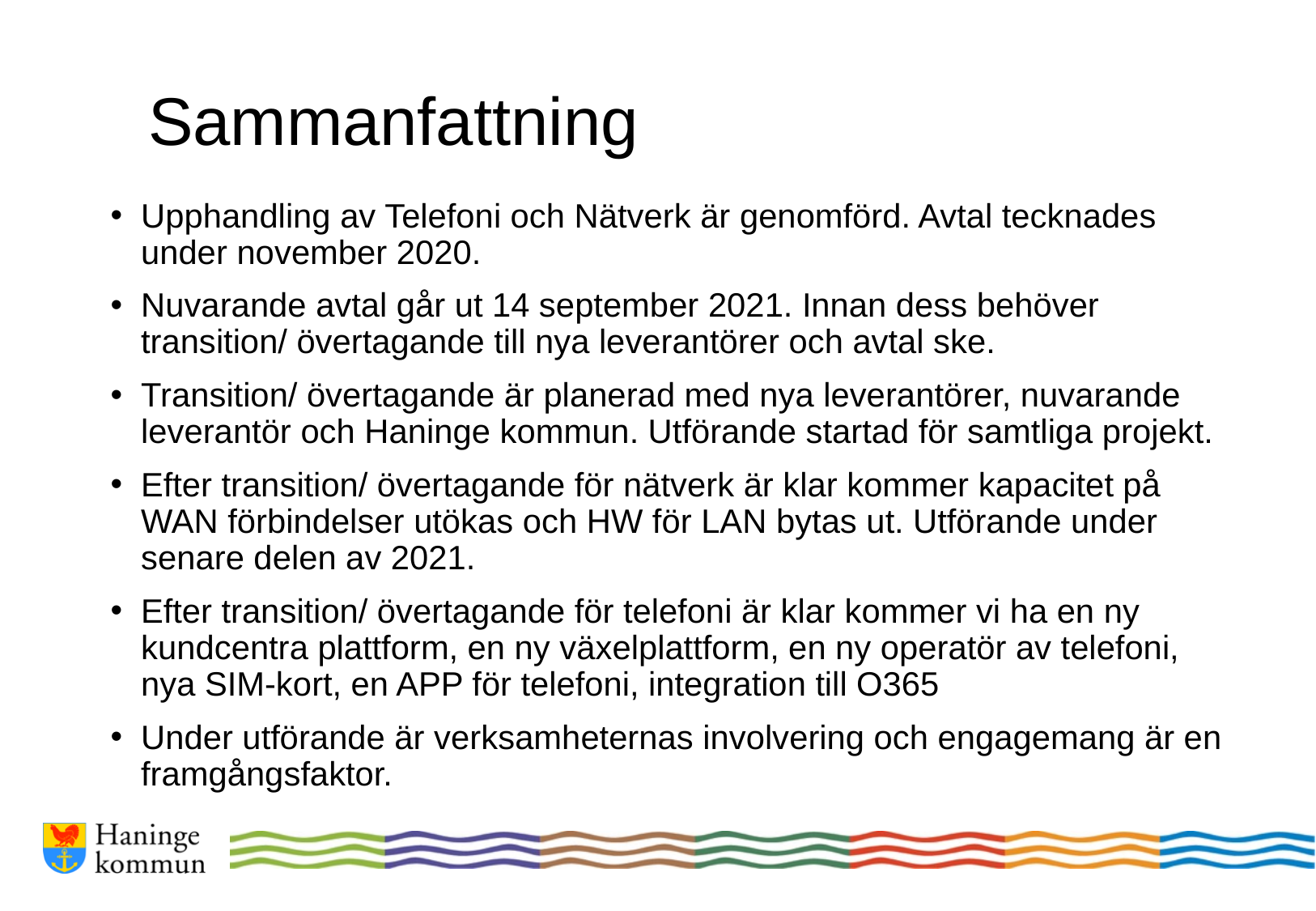

# Sammanfattning
Upphandling av Telefoni och Nätverk är genomförd. Avtal tecknades under november 2020.
Nuvarande avtal går ut 14 september 2021. Innan dess behöver transition/ övertagande till nya leverantörer och avtal ske.
Transition/ övertagande är planerad med nya leverantörer, nuvarande leverantör och Haninge kommun. Utförande startad för samtliga projekt.
Efter transition/ övertagande för nätverk är klar kommer kapacitet på WAN förbindelser utökas och HW för LAN bytas ut. Utförande under senare delen av 2021.
Efter transition/ övertagande för telefoni är klar kommer vi ha en ny kundcentra plattform, en ny växelplattform, en ny operatör av telefoni, nya SIM-kort, en APP för telefoni, integration till O365
Under utförande är verksamheternas involvering och engagemang är en framgångsfaktor.